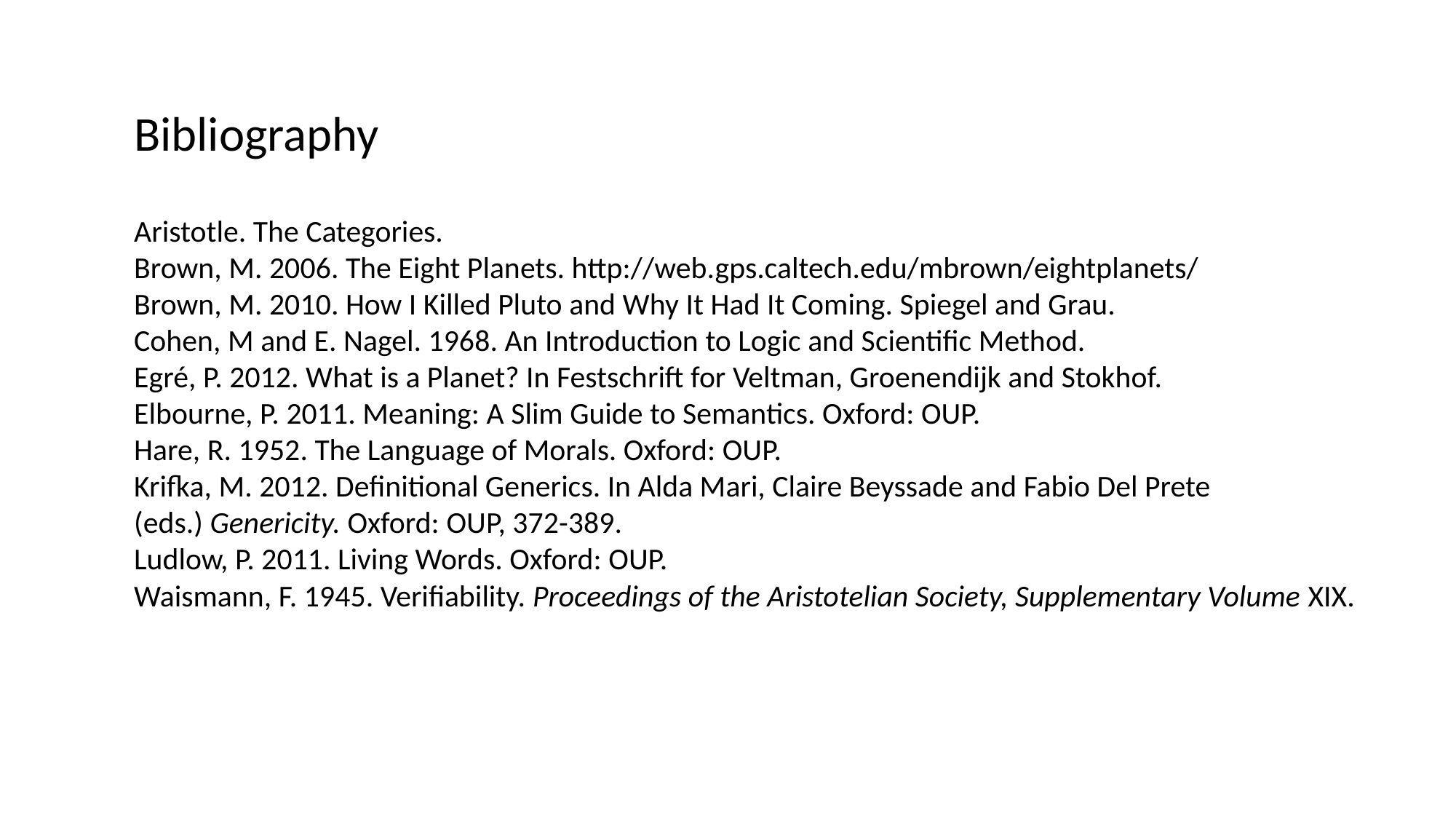

Bibliography

Aristotle. The Categories.
Brown, M. 2006. The Eight Planets. http://web.gps.caltech.edu/mbrown/eightplanets/
Brown, M. 2010. How I Killed Pluto and Why It Had It Coming. Spiegel and Grau.
Cohen, M and E. Nagel. 1968. An Introduction to Logic and Scientific Method.
Egré, P. 2012. What is a Planet? In Festschrift for Veltman, Groenendijk and Stokhof.
Elbourne, P. 2011. Meaning: A Slim Guide to Semantics. Oxford: OUP.
Hare, R. 1952. The Language of Morals. Oxford: OUP.
Krifka, M. 2012. Definitional Generics. In Alda Mari, Claire Beyssade and Fabio Del Prete (eds.) Genericity. Oxford: OUP, 372-389.
Ludlow, P. 2011. Living Words. Oxford: OUP.
Waismann, F. 1945. Verifiability. Proceedings of the Aristotelian Society, Supplementary Volume XIX.